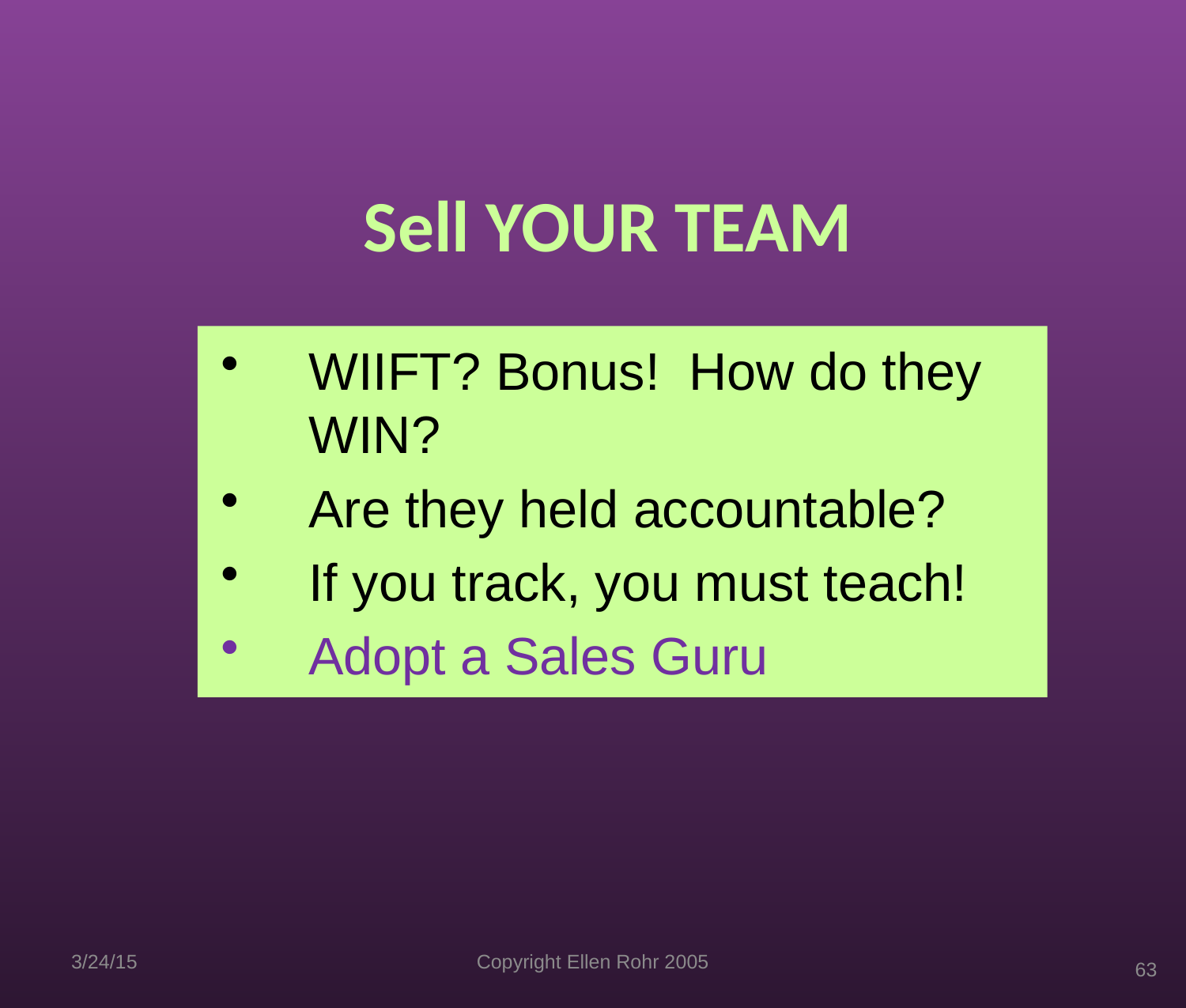

# Sell YOUR TEAM
WIIFT? Bonus!  How do they WIN?
Are they held accountable?
If you track, you must teach!
Adopt a Sales Guru
3/24/15
Copyright Ellen Rohr 2005
63